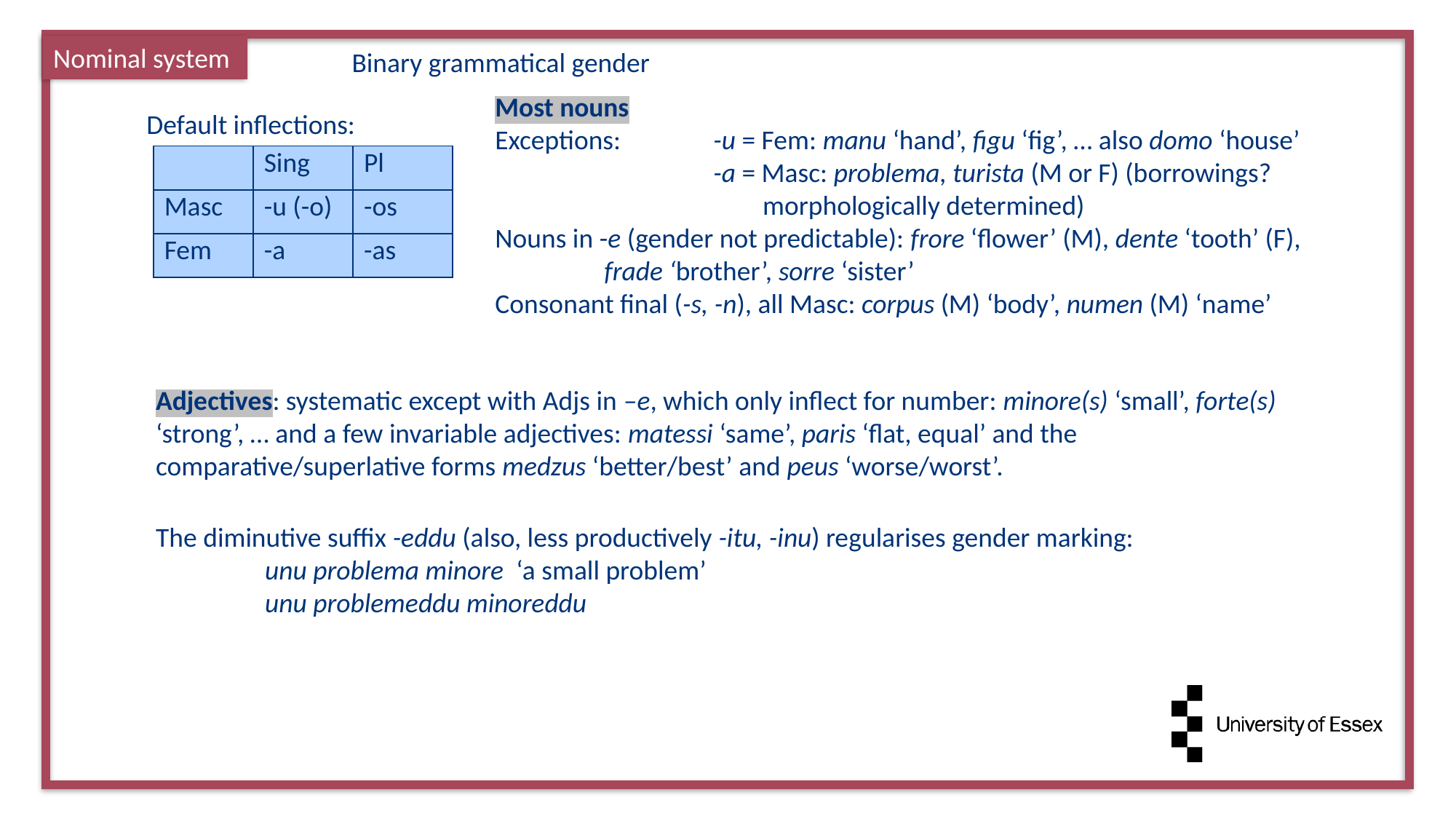

Nominal system
Binary grammatical gender
Most nouns
Exceptions: 	-u = Fem: manu ‘hand’, figu ‘fig’, … also domo ‘house’
		-a = Masc: problema, turista (M or F) (borrowings? 		        morphologically determined)
Nouns in -e (gender not predictable): frore ‘flower’ (M), dente ‘tooth’ (F),
	frade ‘brother’, sorre ‘sister’
Consonant final (-s, -n), all Masc: corpus (M) ‘body’, numen (M) ‘name’
Default inflections:
|  | Sing | Pl |
| --- | --- | --- |
| Masc | -u (-o) | -os |
| Fem | -a | -as |
Adjectives: systematic except with Adjs in –e, which only inflect for number: minore(s) ‘small’, forte(s) ‘strong’, … and a few invariable adjectives: matessi ‘same’, paris ‘flat, equal’ and the comparative/superlative forms medzus ‘better/best’ and peus ‘worse/worst’.
The diminutive suffix -eddu (also, less productively -itu, -inu) regularises gender marking:
	unu problema minore  ‘a small problem’
	unu problemeddu minoreddu